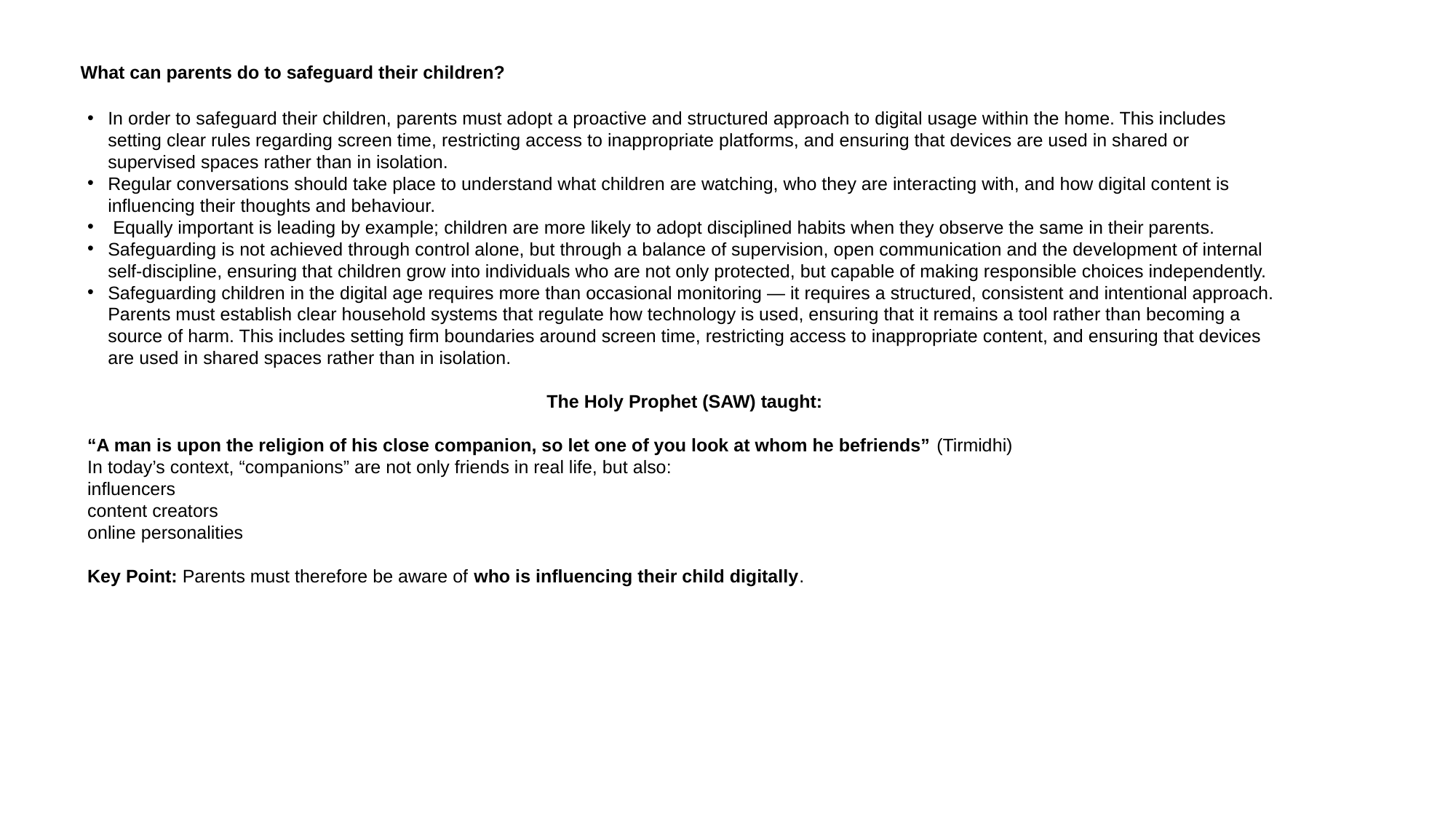

What can parents do to safeguard their children?
In order to safeguard their children, parents must adopt a proactive and structured approach to digital usage within the home. This includes setting clear rules regarding screen time, restricting access to inappropriate platforms, and ensuring that devices are used in shared or supervised spaces rather than in isolation.
Regular conversations should take place to understand what children are watching, who they are interacting with, and how digital content is influencing their thoughts and behaviour.
 Equally important is leading by example; children are more likely to adopt disciplined habits when they observe the same in their parents.
Safeguarding is not achieved through control alone, but through a balance of supervision, open communication and the development of internal self-discipline, ensuring that children grow into individuals who are not only protected, but capable of making responsible choices independently.
Safeguarding children in the digital age requires more than occasional monitoring — it requires a structured, consistent and intentional approach. Parents must establish clear household systems that regulate how technology is used, ensuring that it remains a tool rather than becoming a source of harm. This includes setting firm boundaries around screen time, restricting access to inappropriate content, and ensuring that devices are used in shared spaces rather than in isolation.

The Holy Prophet (SAW) taught:

“A man is upon the religion of his close companion, so let one of you look at whom he befriends” (Tirmidhi)
In today’s context, “companions” are not only friends in real life, but also:
influencers
content creators
online personalities

Key Point: Parents must therefore be aware of who is influencing their child digitally.